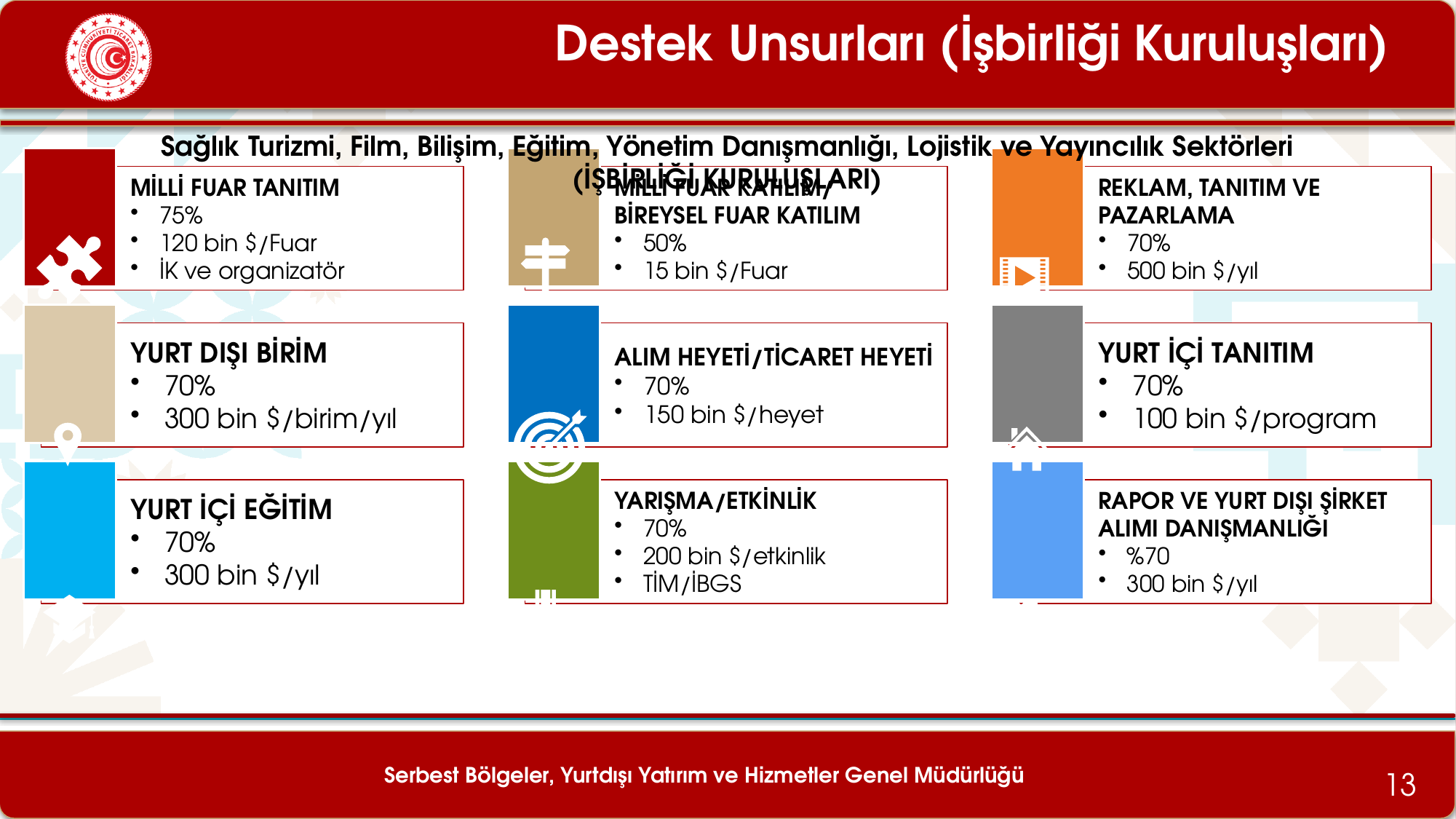

Destek Unsurları (İşbirliği Kuruluşları)
Sağlık Turizmi, Film, Bilişim, Eğitim, Yönetim Danışmanlığı, Lojistik ve Yayıncılık Sektörleri (İŞBİRLİĞİ KURULUŞLARI)
MİLLİ FUAR TANITIM
75%
120 bin $/Fuar
MİLLİ FUAR KATILIM/
BİREYSEL FUAR KATILIM
50%
15 bin $/Fuar
70%
500 bin $/yıl
YURT DIŞI BİRİM
70%
300 bin $/birim/yıl
ALIM HEYETİ/TİCARET HEYETİ
70%
150 bin $/heyet
YURT İÇİ TANITIM
70%
100 bin $/program
YURT İÇİ EĞİTİM
70%
300 bin $/yıl
YARIŞMA/ETKİNLİK
70%
200 bin $/etkinlik
TİM/İBGS
RAPOR VE YURT DIŞI ŞİRKET ALIMI DANIŞMANLIĞI
300 bin $/yıl
%70
İK ve organizatör

13